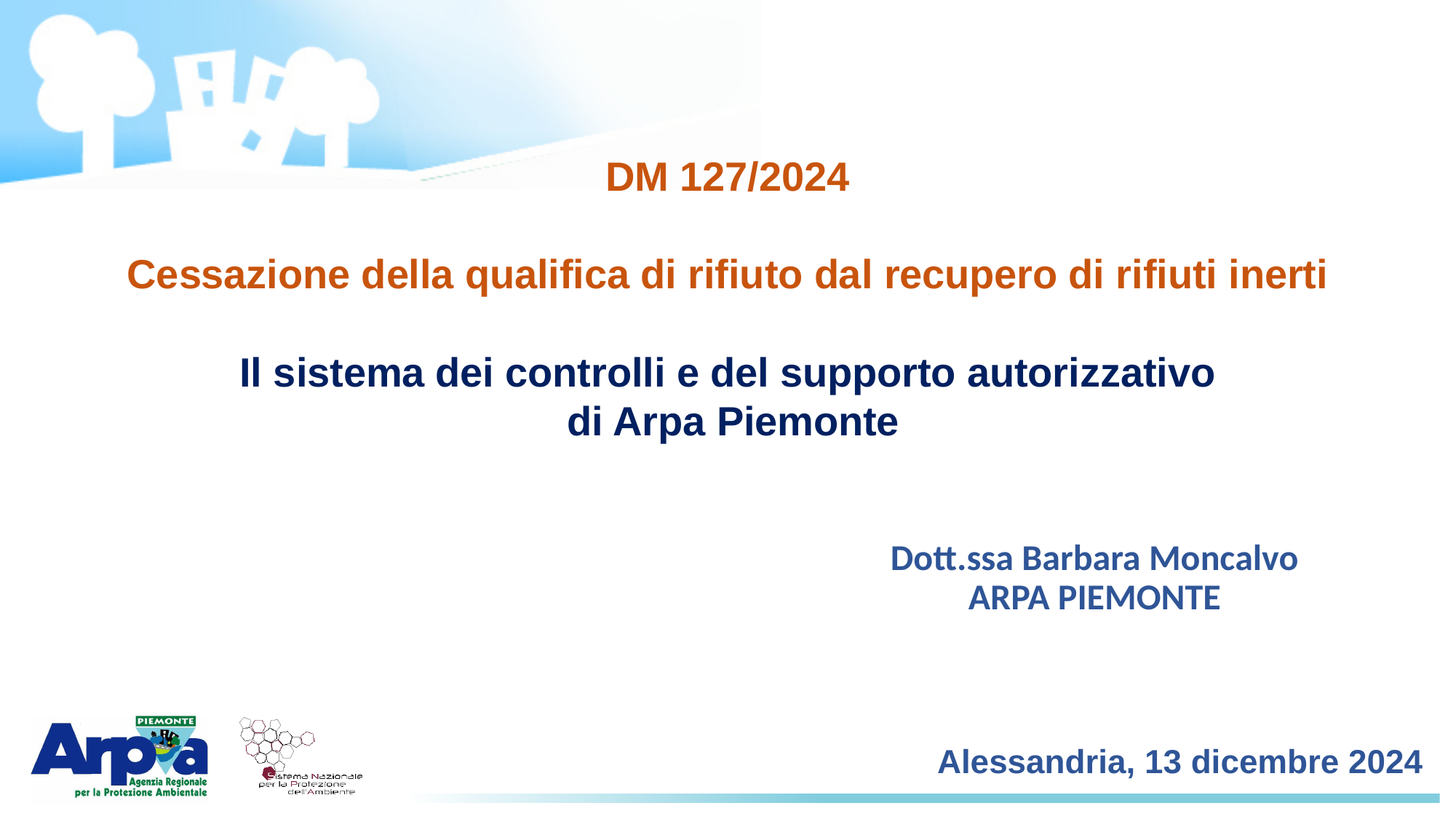

# DM 127/2024 Cessazione della qualifica di rifiuto dal recupero di rifiuti inerti Il sistema dei controlli e del supporto autorizzativo di Arpa Piemonte
Dott.ssa Barbara Moncalvo
ARPA PIEMONTE
Alessandria, 13 dicembre 2024